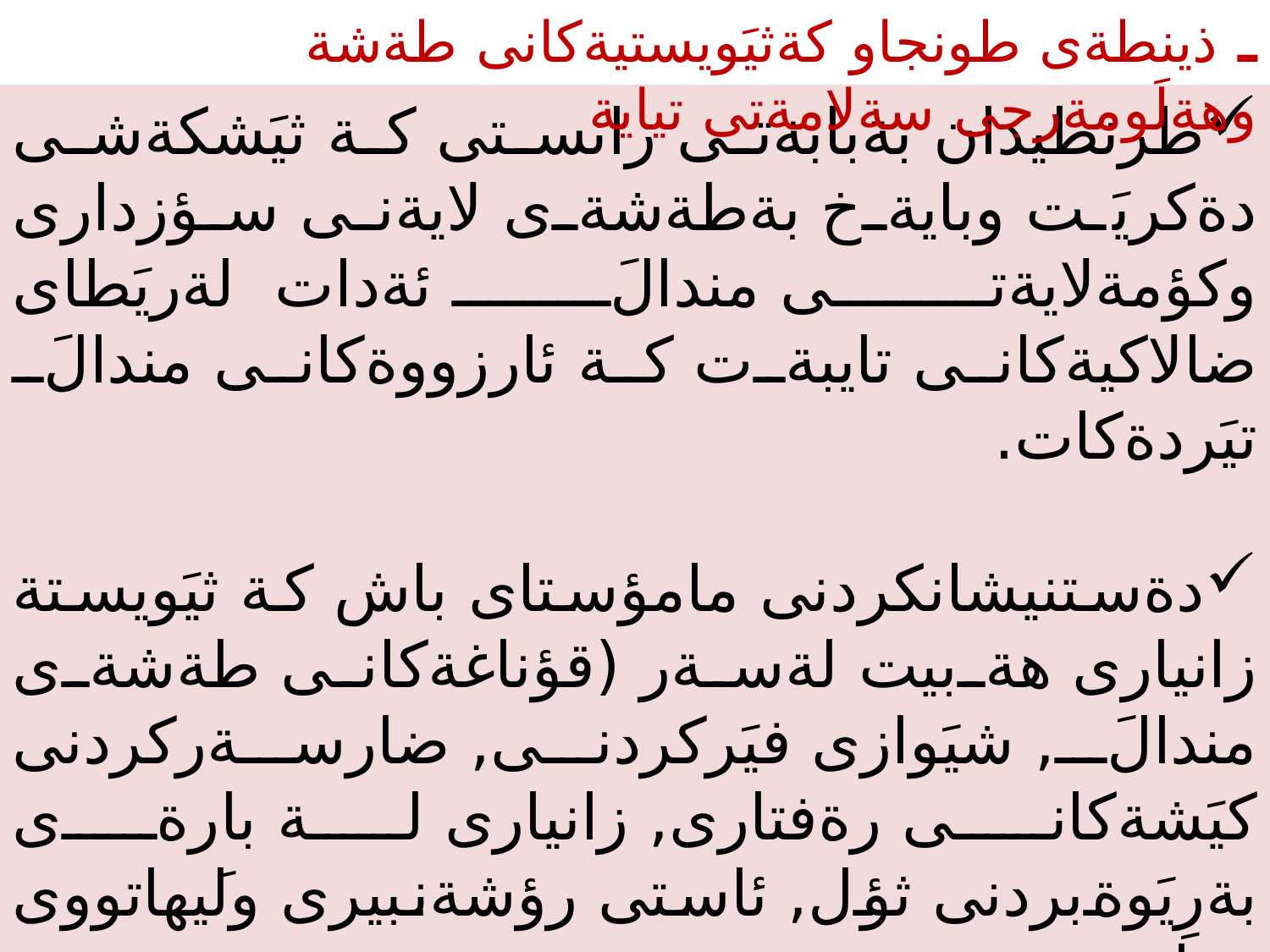

ـ ذينطةى طونجاو كةثيَويستيةكانى طةشة وهةلَومةرجى سةلامةتى تياية
طرنطيدان بةبابةتى زانستى كة ثيَشكةشى دةكريَت وبايةخ بةطةشةى لايةنى سؤزدارى وكؤمةلايةتى مندالَ ئةدات  لةريَطاى ضالاكيةكانى تايبةت كة ئارزووةكانى مندالَ تيَردةكات.

دةستنيشانكردنى مامؤستاى باش كة ثيَويستة زانيارى هةبيت لةسةر (قؤناغةكانى طةشةى مندالَ, شيَوازى فيَركردنى, ضارسةركردنى كيَشةكانى رةفتارى, زانيارى لة بارةى بةرِيَوةبردنى ثؤل, ئاستى رؤشةنبيرى ولَيهاتووى زمان, ورةوشت بةرزبيت.
هةروا باشترة ثسثؤربيت لةم بوارانةدا) تا بتوانيت ئةم بؤشايية ثرِ بكات كة دايكى كاسبكار يان فةرمانبةر لةلاى مندالَ دروستدةكات لةكاتى كاركردنى.